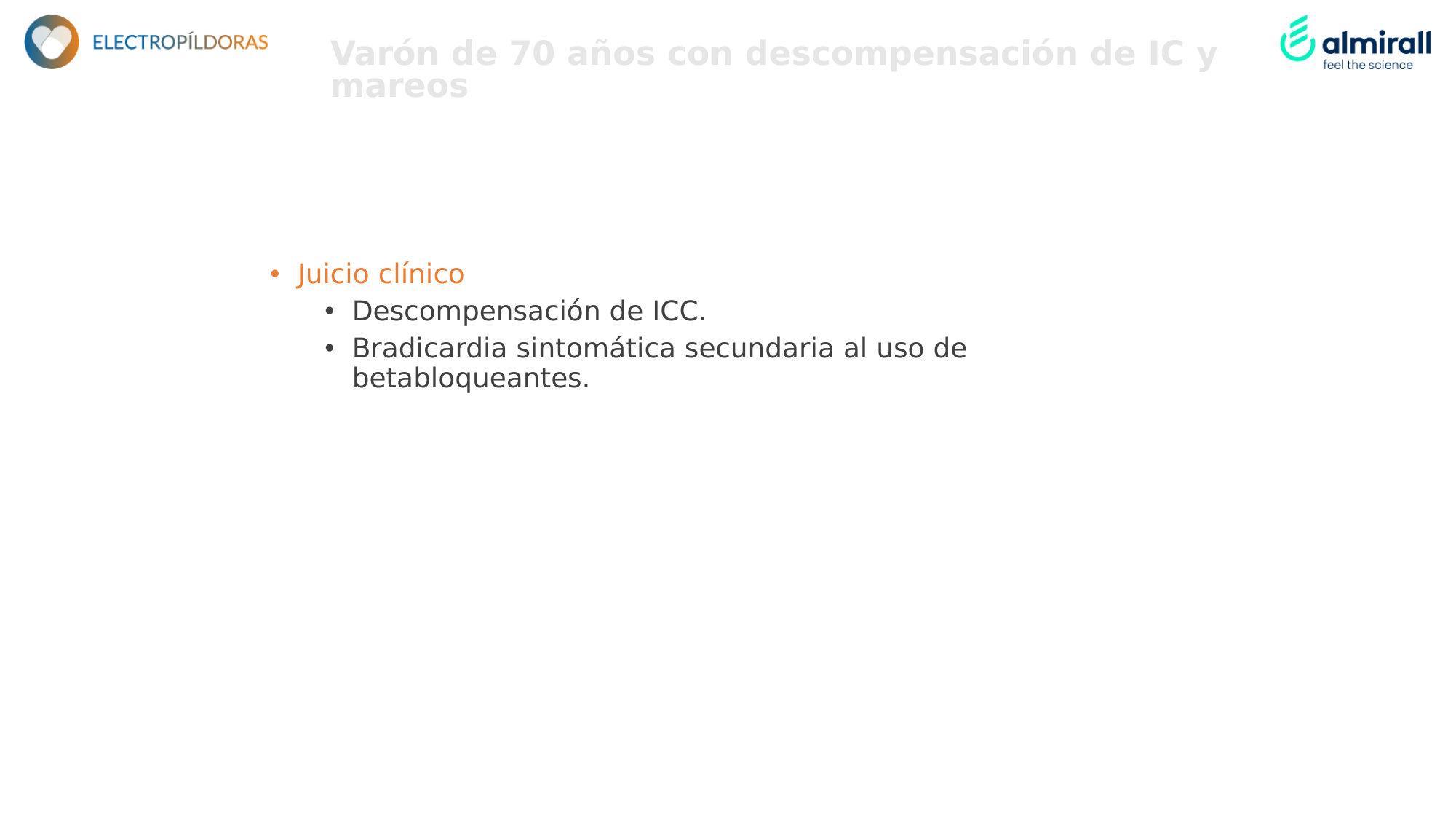

# Varón de 70 años con descompensación de IC y mareos
Juicio clínico
Descompensación de ICC.
Bradicardia sintomática secundaria al uso de betabloqueantes.